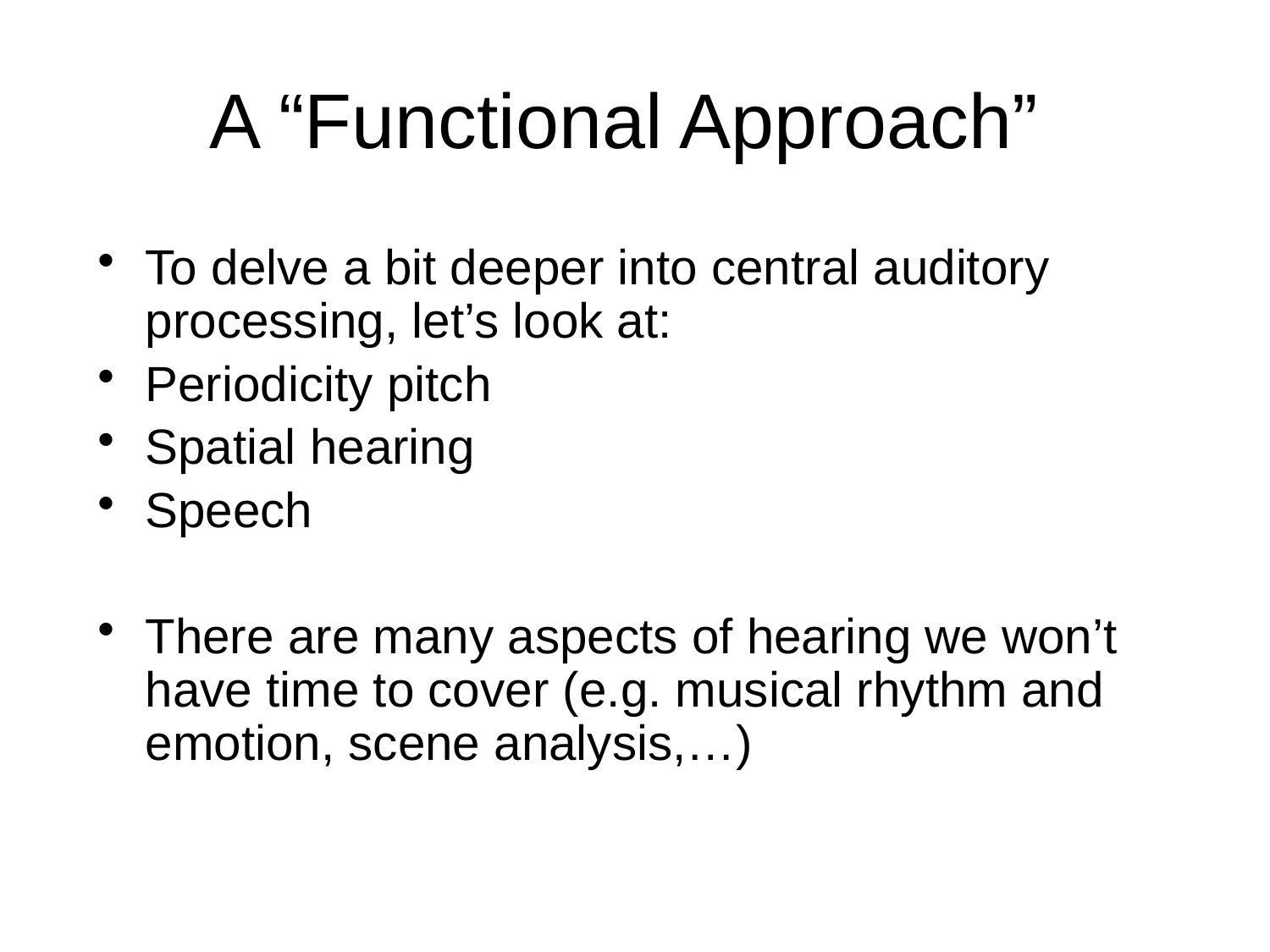

# A “Functional Approach”
To delve a bit deeper into central auditory processing, let’s look at:
Periodicity pitch
Spatial hearing
Speech

There are many aspects of hearing we won’t have time to cover (e.g. musical rhythm and emotion, scene analysis,…)